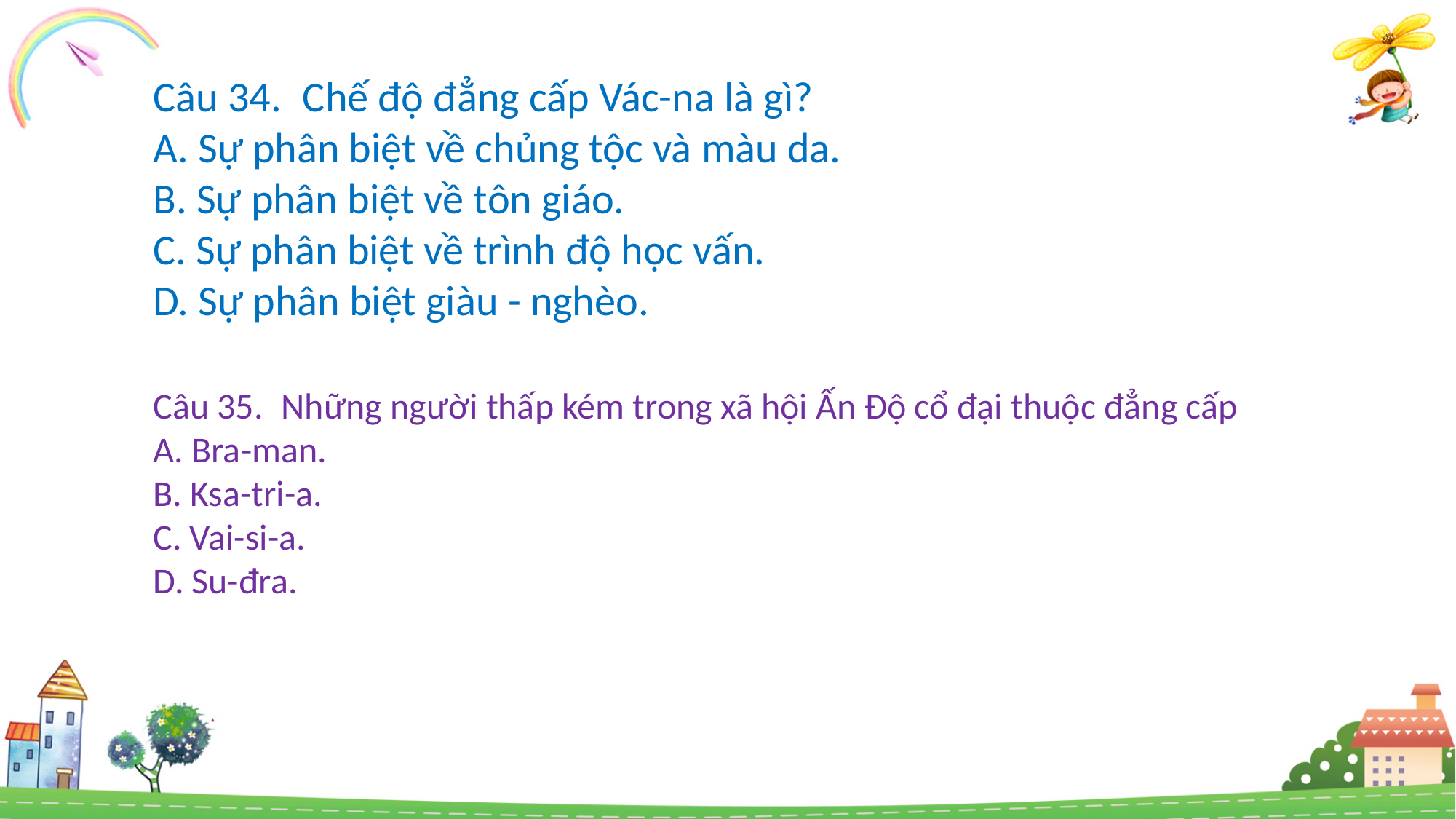

Câu 34. Chế độ đẳng cấp Vác-na là gì?
A. Sự phân biệt về chủng tộc và màu da.
B. Sự phân biệt về tôn giáo.
C. Sự phân biệt về trình độ học vấn.
D. Sự phân biệt giàu - nghèo.
Câu 35. Những người thấp kém trong xã hội Ấn Độ cổ đại thuộc đẳng cấp
A. Bra-man.
B. Ksa-tri-a.
C. Vai-si-a.
D. Su-đra.